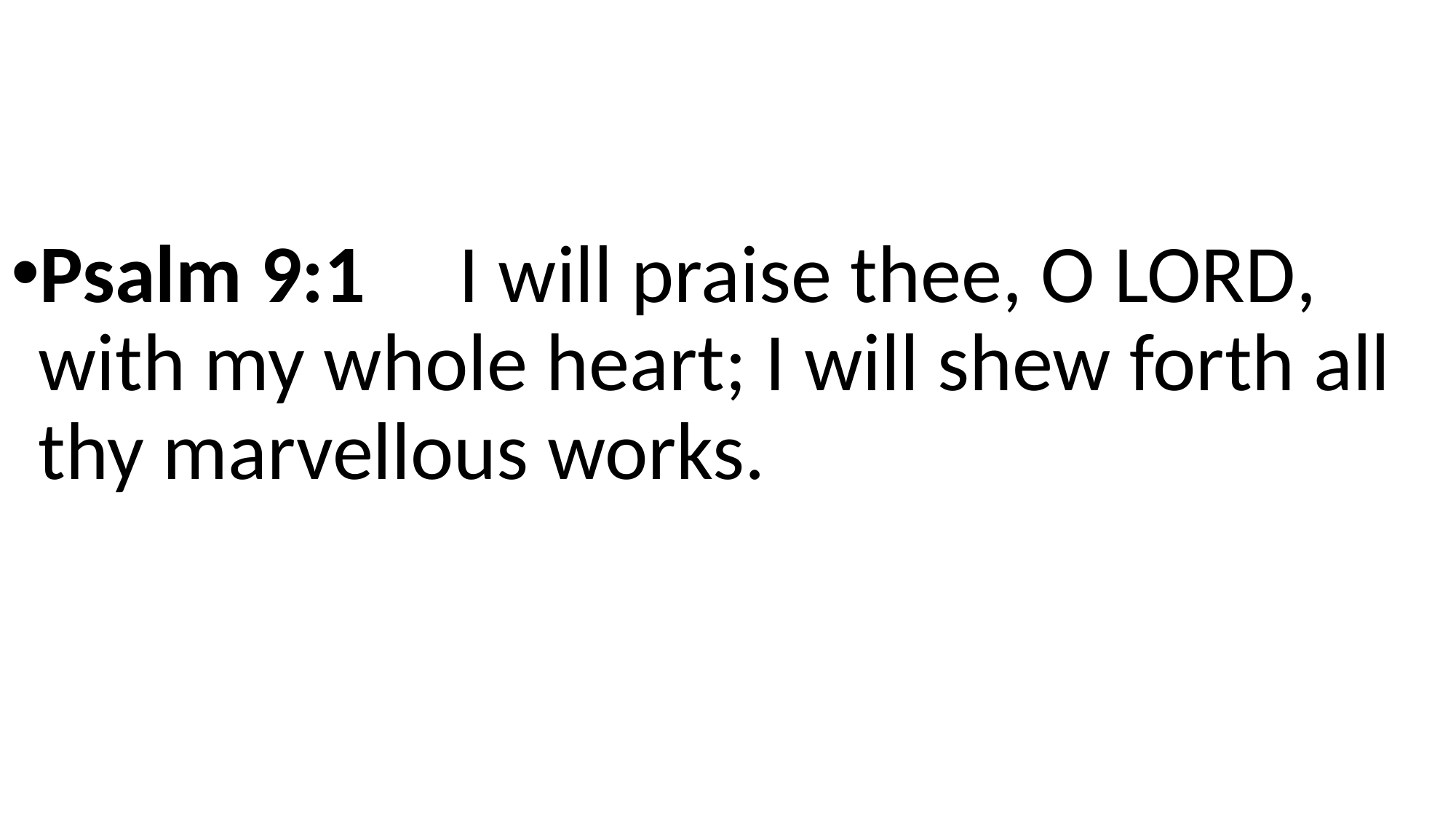

Psalm 9:1     I will praise thee, O Lord, with my whole heart; I will shew forth all thy marvellous works.